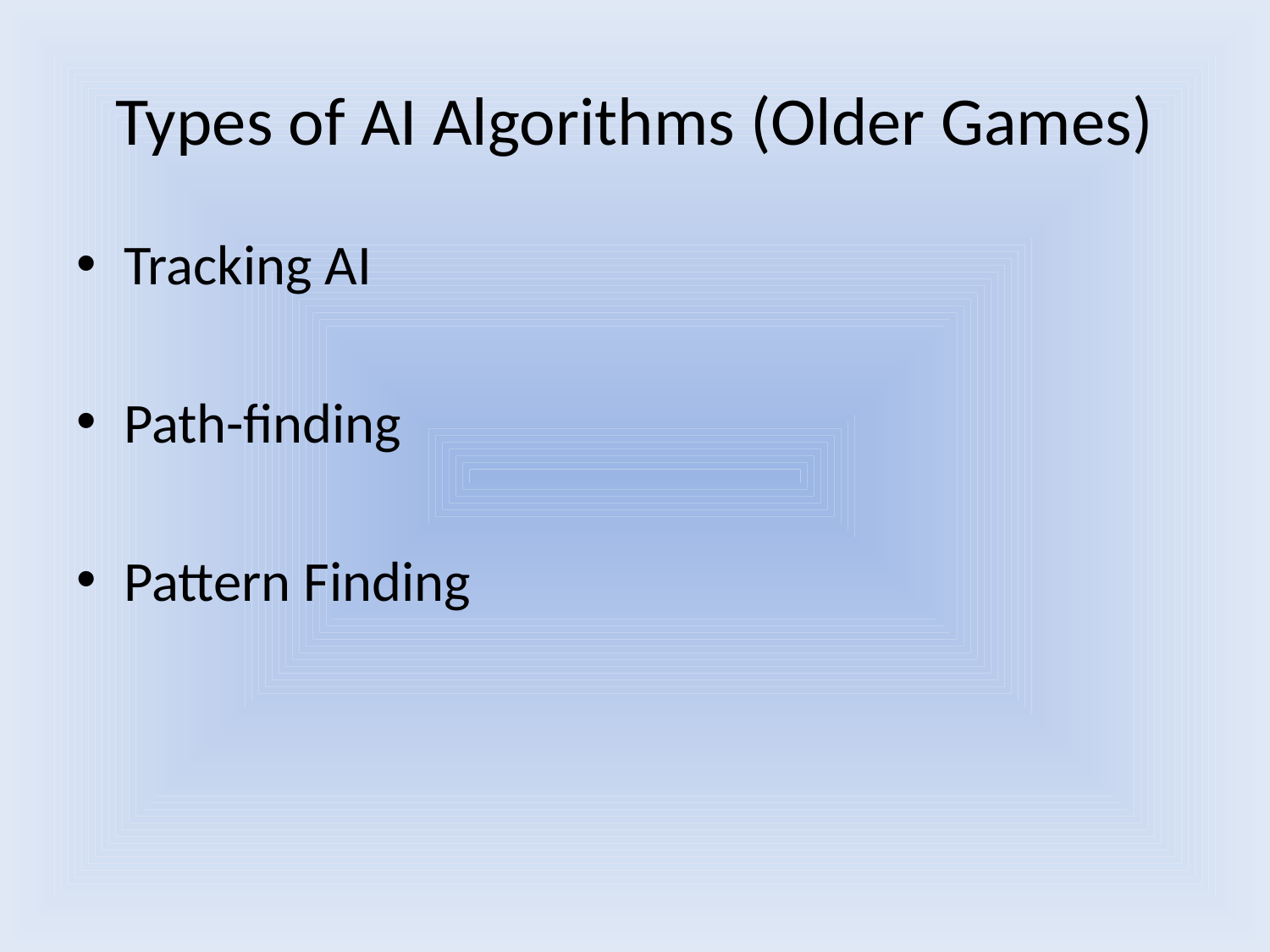

# Types of AI Algorithms (Older Games)
Tracking AI

Path-finding

Pattern Finding